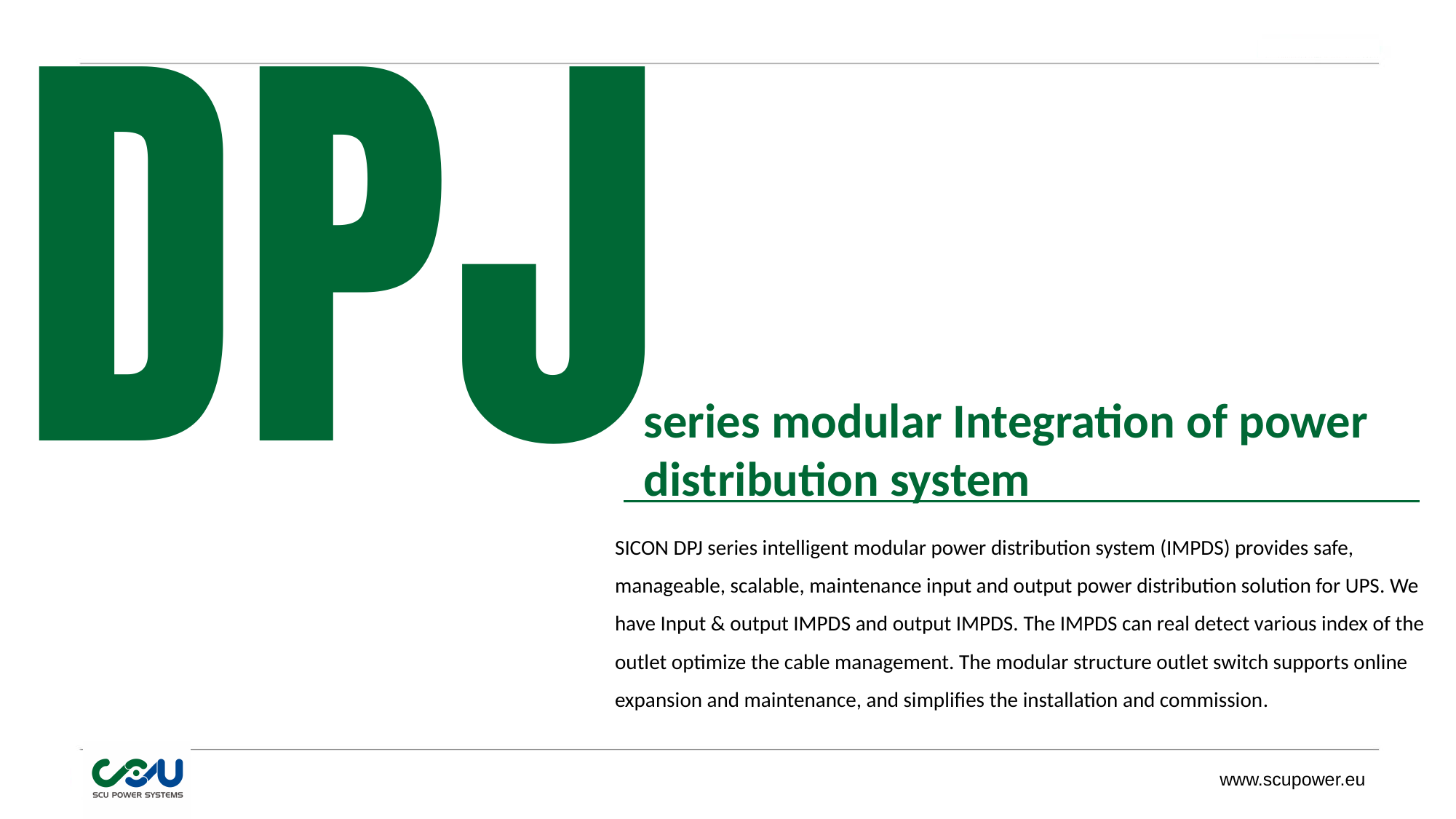

DPJ
series modular Integration of power
distribution system
SICON DPJ series intelligent modular power distribution system (IMPDS) provides safe, manageable, scalable, maintenance input and output power distribution solution for UPS. We have Input & output IMPDS and output IMPDS. The IMPDS can real detect various index of the outlet optimize the cable management. The modular structure outlet switch supports online expansion and maintenance, and simplifies the installation and commission.